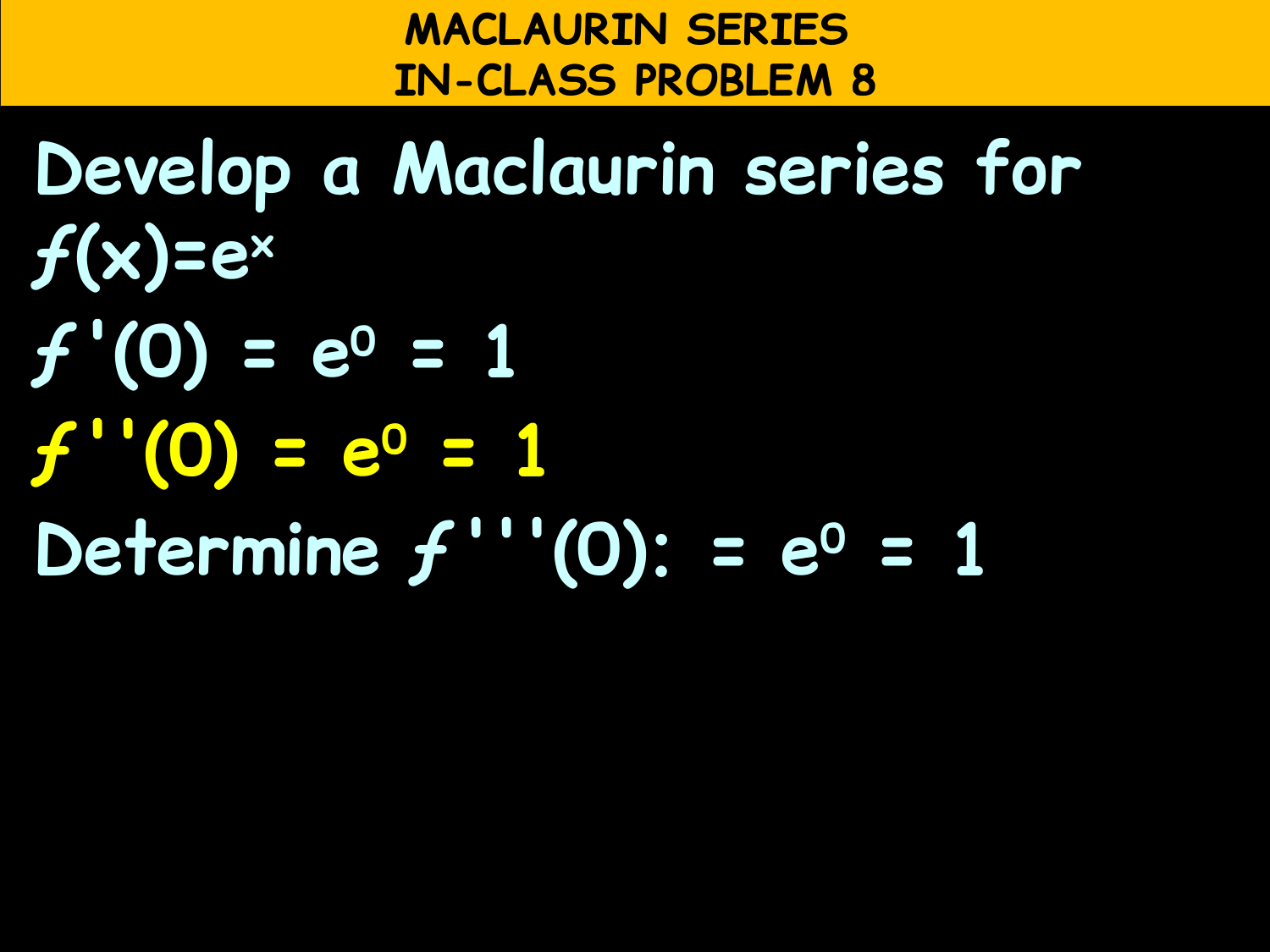

MACLAURIN SERIES
IN-CLASS PROBLEM 8
Develop a Maclaurin series for ƒ(x)=ex
ƒ '(0) = e0 = 1
ƒ ''(0) = e0 = 1
Determine ƒ '''(0): = e0 = 1